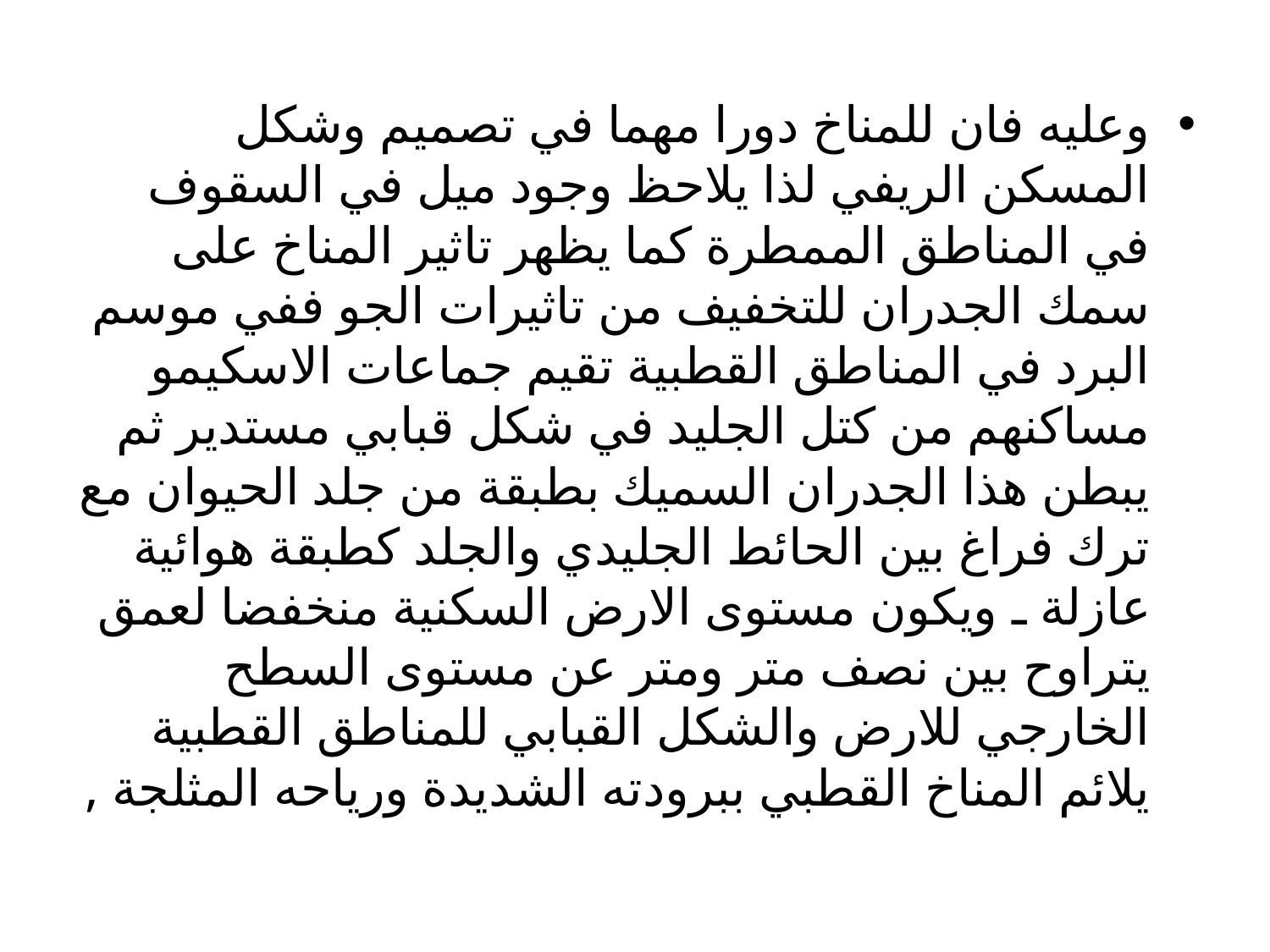

وعليه فان للمناخ دورا مهما في تصميم وشكل المسكن الريفي لذا يلاحظ وجود ميل في السقوف في المناطق الممطرة كما يظهر تاثير المناخ على سمك الجدران للتخفيف من تاثيرات الجو ففي موسم البرد في المناطق القطبية تقيم جماعات الاسكيمو مساكنهم من كتل الجليد في شكل قبابي مستدير ثم يبطن هذا الجدران السميك بطبقة من جلد الحيوان مع ترك فراغ بين الحائط الجليدي والجلد كطبقة هوائية عازلة ـ ويكون مستوى الارض السكنية منخفضا لعمق يتراوح بين نصف متر ومتر عن مستوى السطح الخارجي للارض والشكل القبابي للمناطق القطبية يلائم المناخ القطبي ببرودته الشديدة ورياحه المثلجة ,